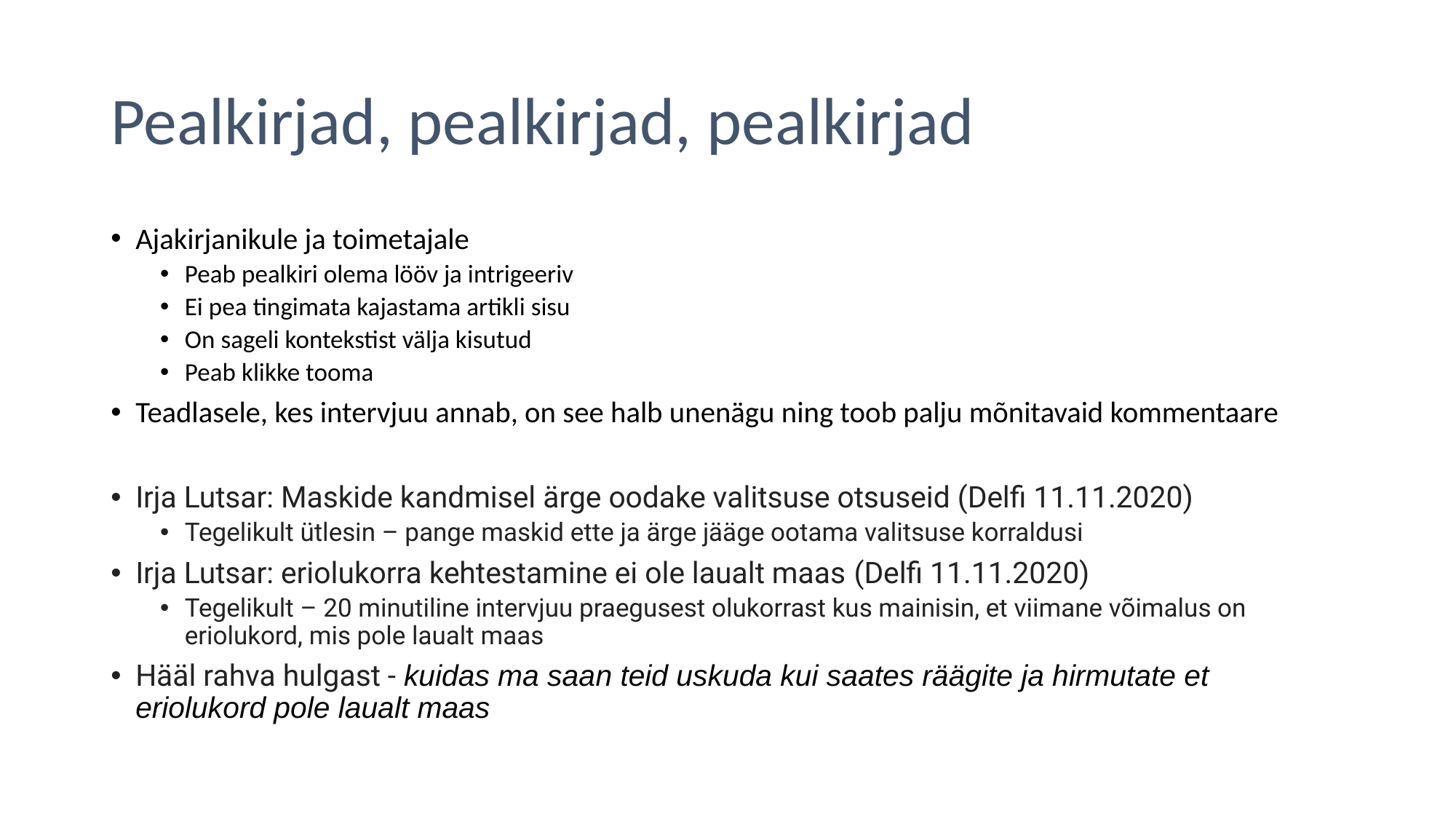

# Pealkirjad, pealkirjad, pealkirjad
Ajakirjanikule ja toimetajale
Peab pealkiri olema lööv ja intrigeeriv
Ei pea tingimata kajastama artikli sisu
On sageli kontekstist välja kisutud
Peab klikke tooma
Teadlasele, kes intervjuu annab, on see halb unenägu ning toob palju mõnitavaid kommentaare

Irja Lutsar: Maskide kandmisel ärge oodake valitsuse otsuseid (Delfi 11.11.2020)
Tegelikult ütlesin – pange maskid ette ja ärge jääge ootama valitsuse korraldusi
Irja Lutsar: eriolukorra kehtestamine ei ole laualt maas (Delfi 11.11.2020)
Tegelikult – 20 minutiline intervjuu praegusest olukorrast kus mainisin, et viimane võimalus on eriolukord, mis pole laualt maas
Hääl rahva hulgast - kuidas ma saan teid uskuda kui saates räägite ja hirmutate et eriolukord pole laualt maas